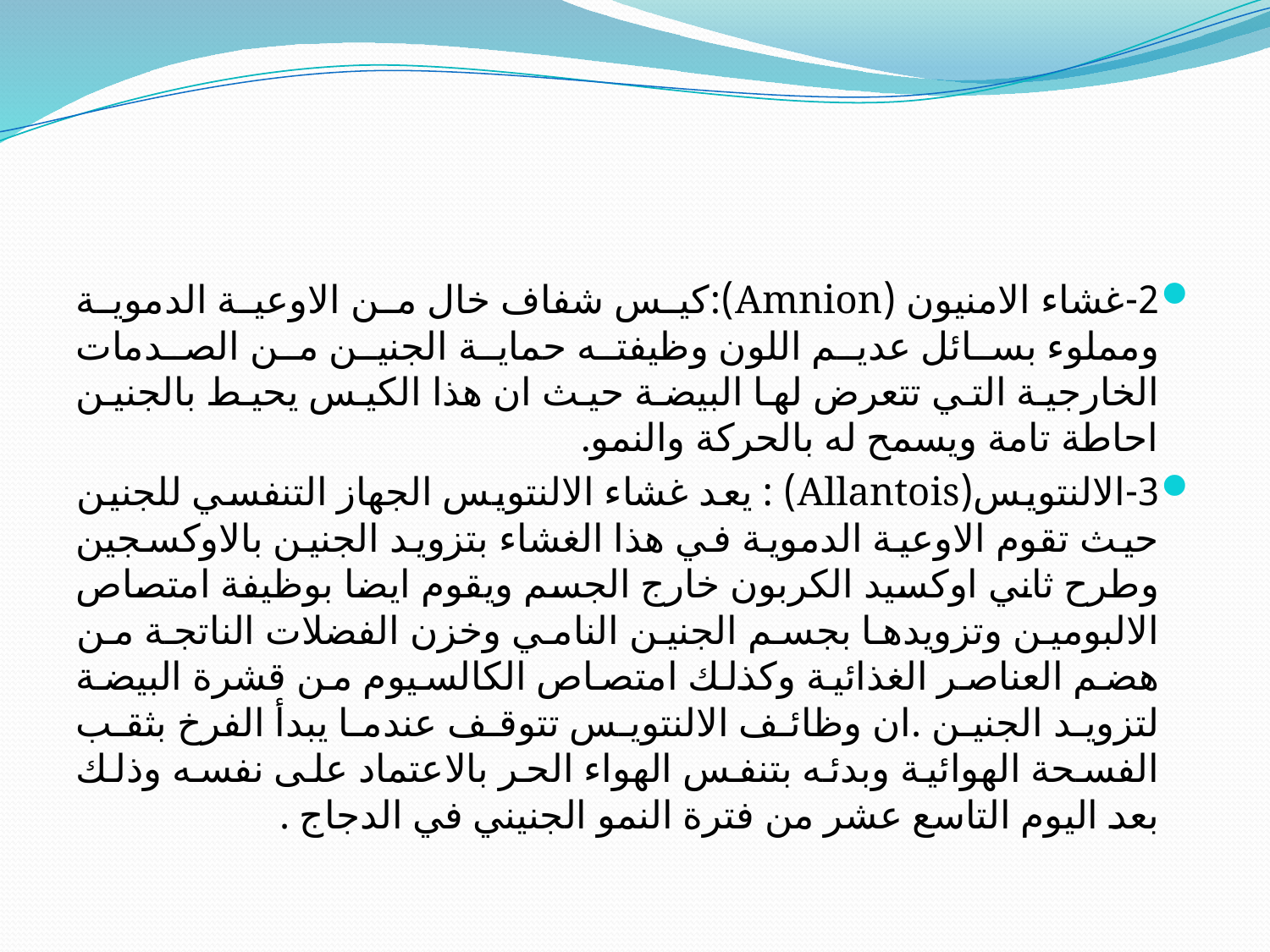

#
2-غشاء الامنيون (Amnion):كيس شفاف خال من الاوعية الدموية ومملوء بسائل عديم اللون وظيفته حماية الجنين من الصدمات الخارجية التي تتعرض لها البيضة حيث ان هذا الكيس يحيط بالجنين احاطة تامة ويسمح له بالحركة والنمو.
3-الالنتويس(Allantois) : يعد غشاء الالنتويس الجهاز التنفسي للجنين حيث تقوم الاوعية الدموية في هذا الغشاء بتزويد الجنين بالاوكسجين وطرح ثاني اوكسيد الكربون خارج الجسم ويقوم ايضا بوظيفة امتصاص الالبومين وتزويدها بجسم الجنين النامي وخزن الفضلات الناتجة من هضم العناصر الغذائية وكذلك امتصاص الكالسيوم من قشرة البيضة لتزويد الجنين .ان وظائف الالنتويس تتوقف عندما يبدأ الفرخ بثقب الفسحة الهوائية وبدئه بتنفس الهواء الحر بالاعتماد على نفسه وذلك بعد اليوم التاسع عشر من فترة النمو الجنيني في الدجاج .